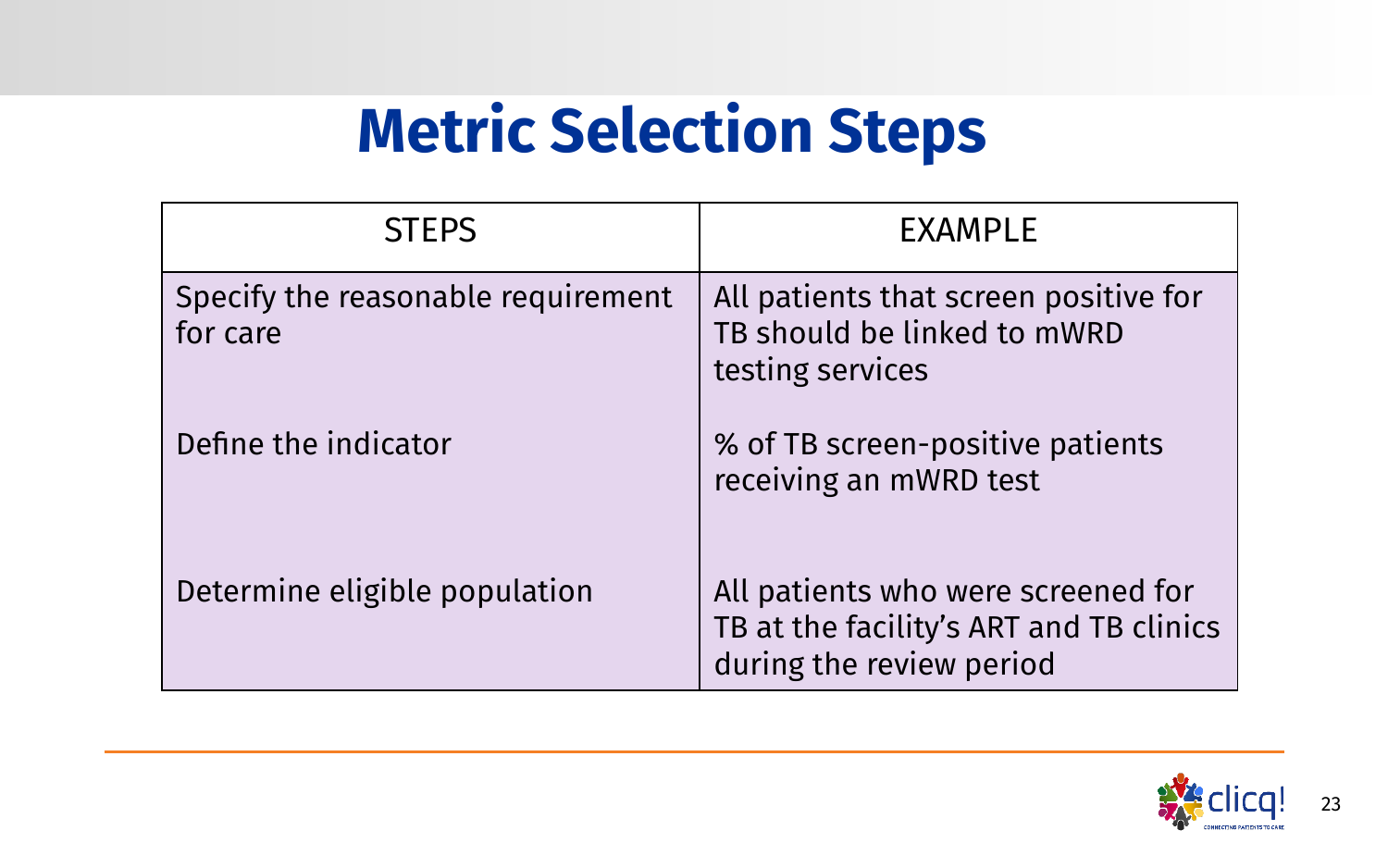

# Metric Selection Steps
| STEPS | EXAMPLE |
| --- | --- |
| Specify the reasonable requirement for care Define the indicator Determine eligible population | All patients that screen positive for TB should be linked to mWRD testing services % of TB screen-positive patients receiving an mWRD test All patients who were screened for TB at the facility’s ART and TB clinics during the review period |
23